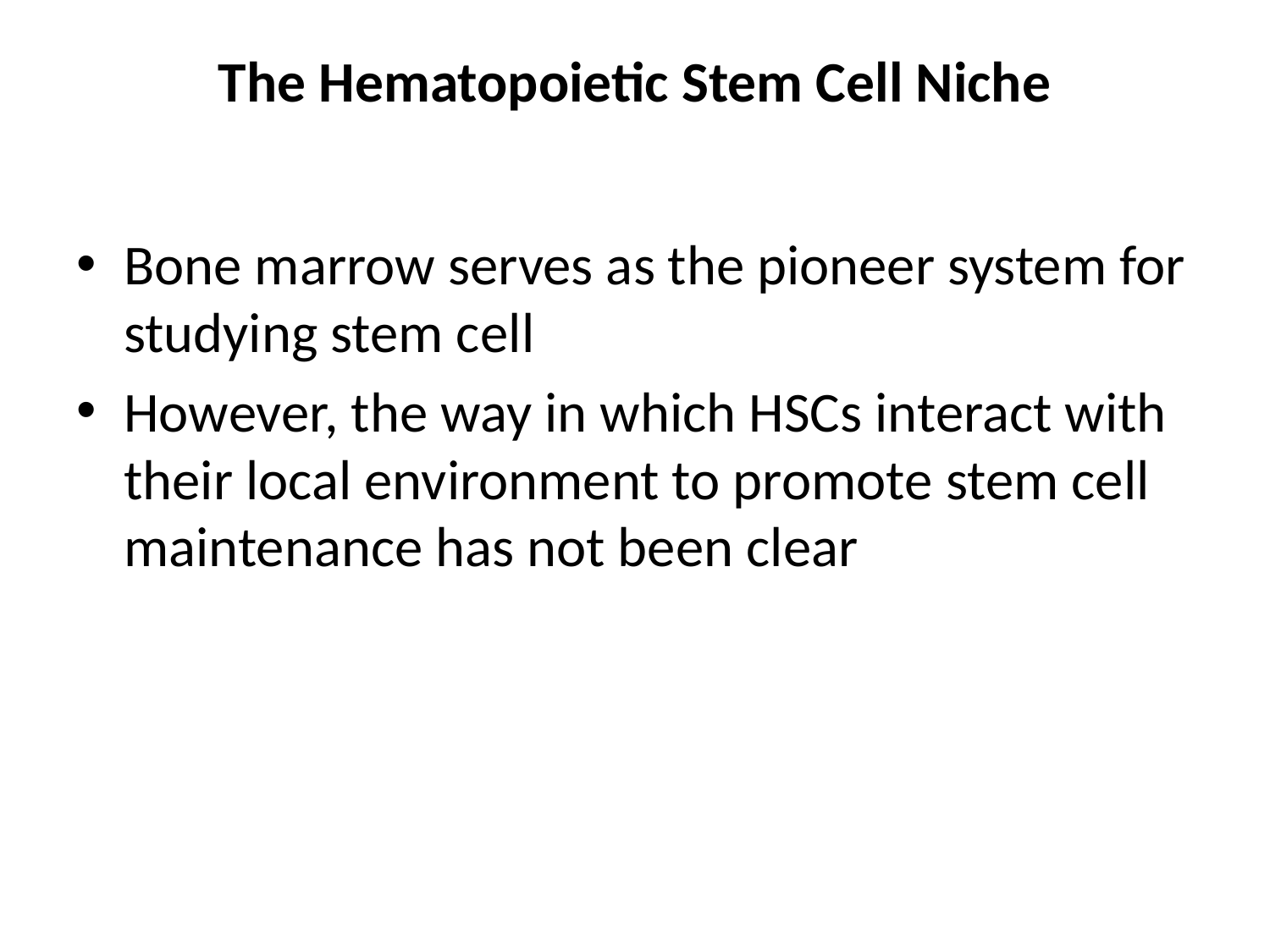

# The Hematopoietic Stem Cell Niche
Bone marrow serves as the pioneer system for studying stem cell
However, the way in which HSCs interact with their local environment to promote stem cell maintenance has not been clear